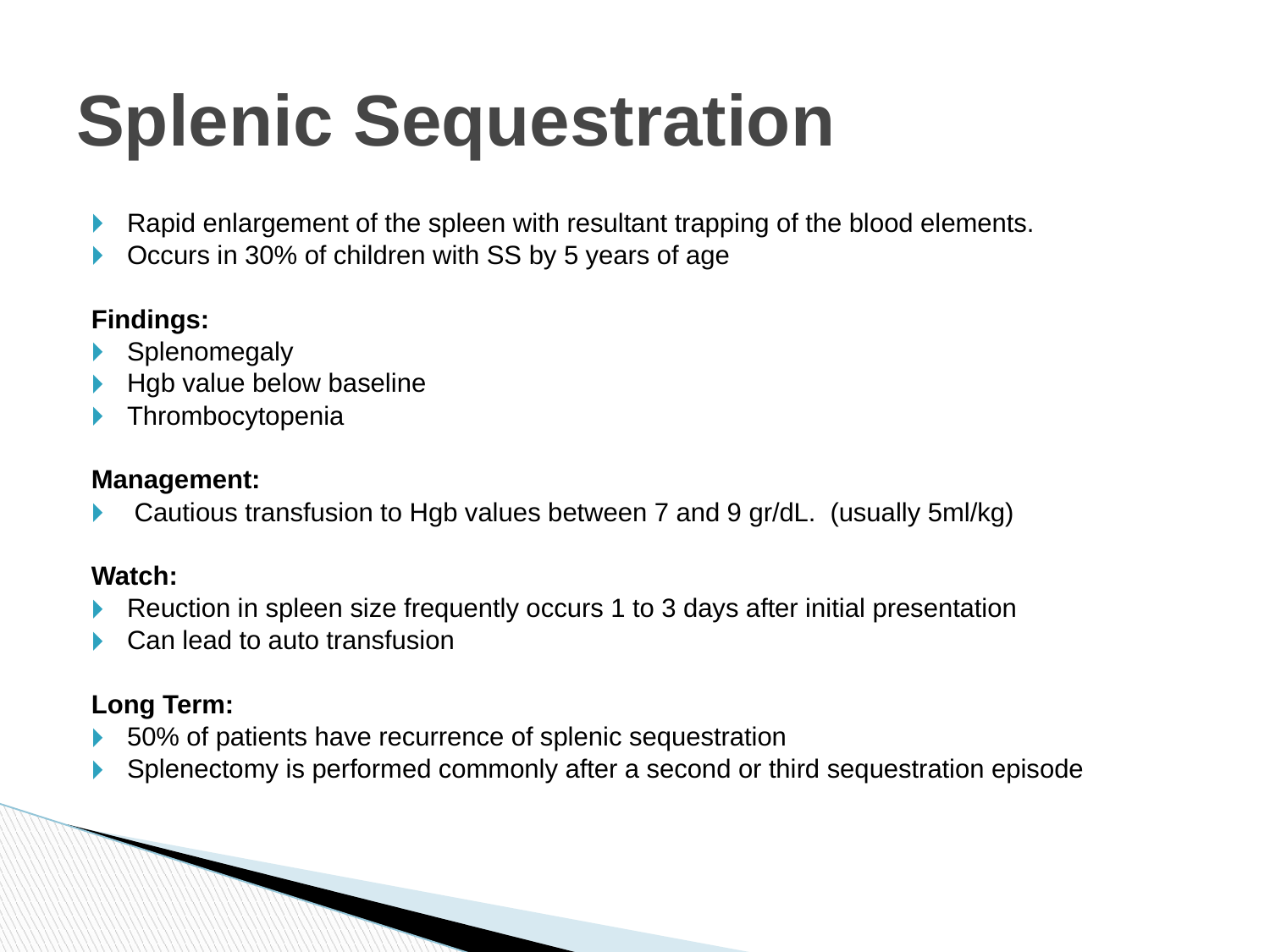

# Splenic Sequestration
Rapid enlargement of the spleen with resultant trapping of the blood elements.
Occurs in 30% of children with SS by 5 years of age

Findings:
Splenomegaly
Hgb value below baseline
Thrombocytopenia

Management:
 Cautious transfusion to Hgb values between 7 and 9 gr/dL.  (usually 5ml/kg)

Watch:
Reuction in spleen size frequently occurs 1 to 3 days after initial presentation
Can lead to auto transfusion

Long Term:
50% of patients have recurrence of splenic sequestration
Splenectomy is performed commonly after a second or third sequestration episode